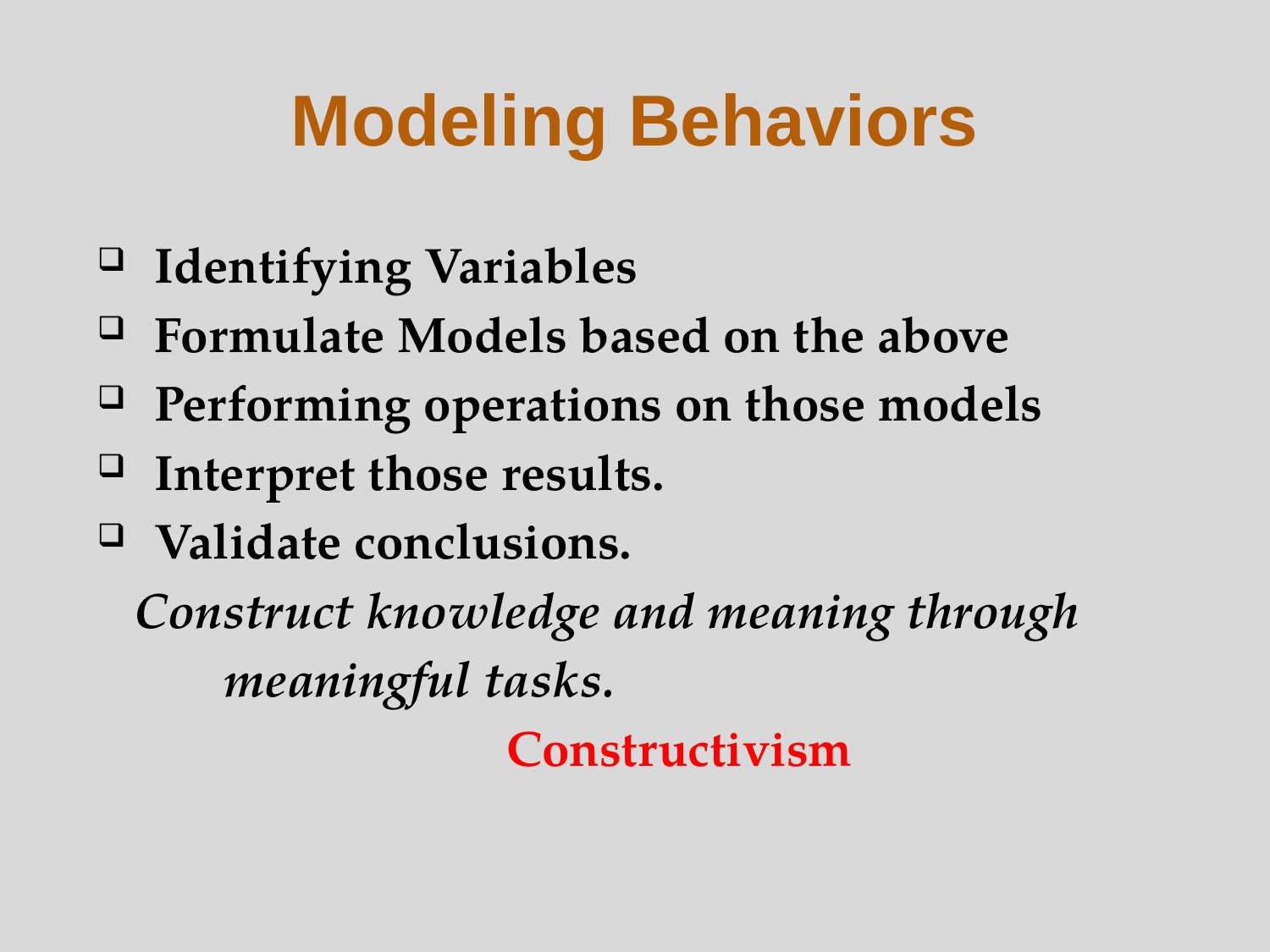

# Modeling Behaviors

Identifying Variables
Formulate Models based on the above
Performing operations on those models
Interpret those results.
Validate conclusions.
   Construct knowledge and meaning through
	meaningful tasks.
	                       Constructivism